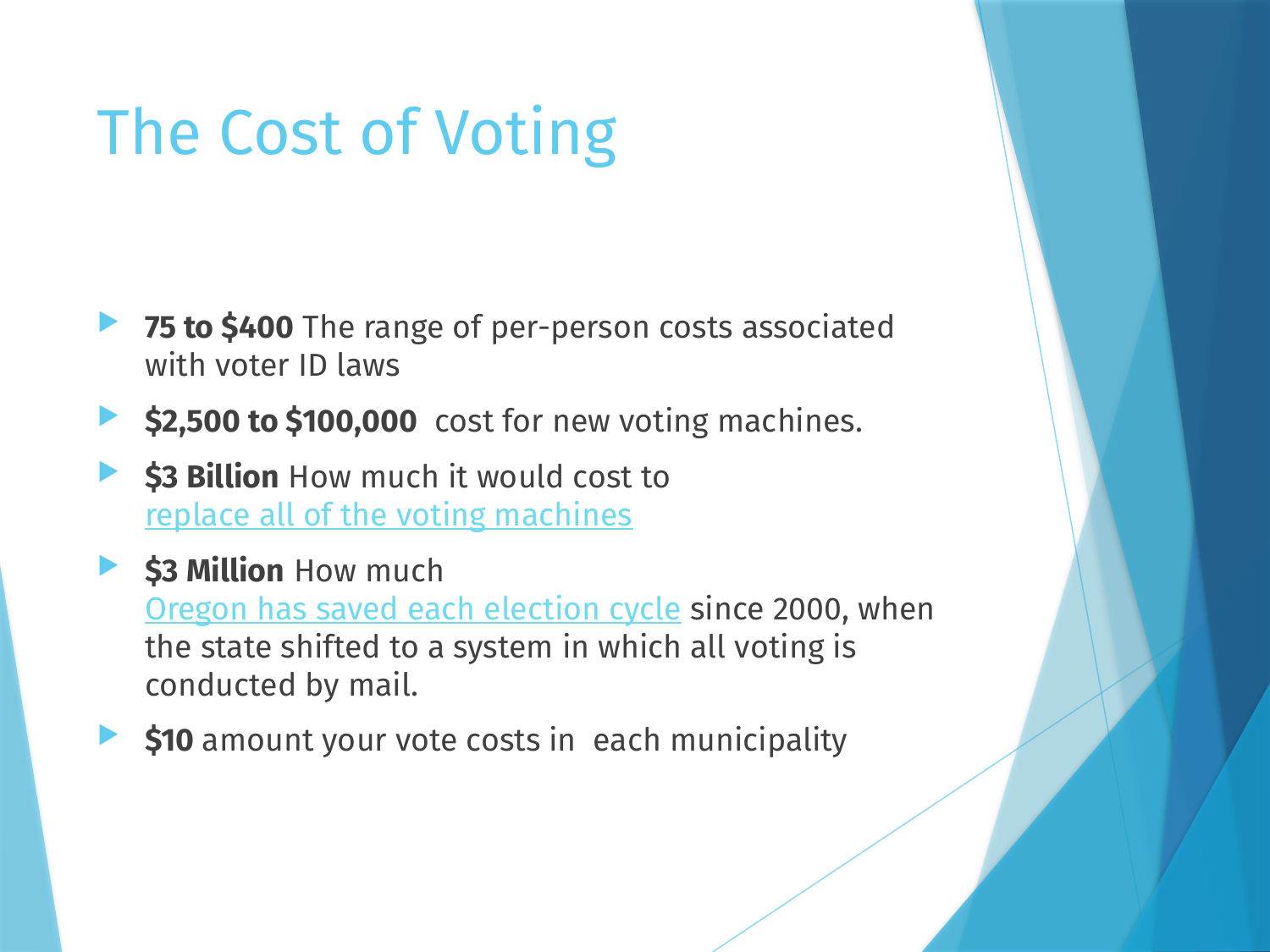

# The Cost of Voting
75 to $400 The range of per-person costs associated with voter ID laws
$2,500 to $100,000  cost for new voting machines.
$3 Billion How much it would cost to replace all of the voting machines
$3 Million How much Oregon has saved each election cycle since 2000, when the state shifted to a system in which all voting is conducted by mail.
$10 amount your vote costs in  each municipality